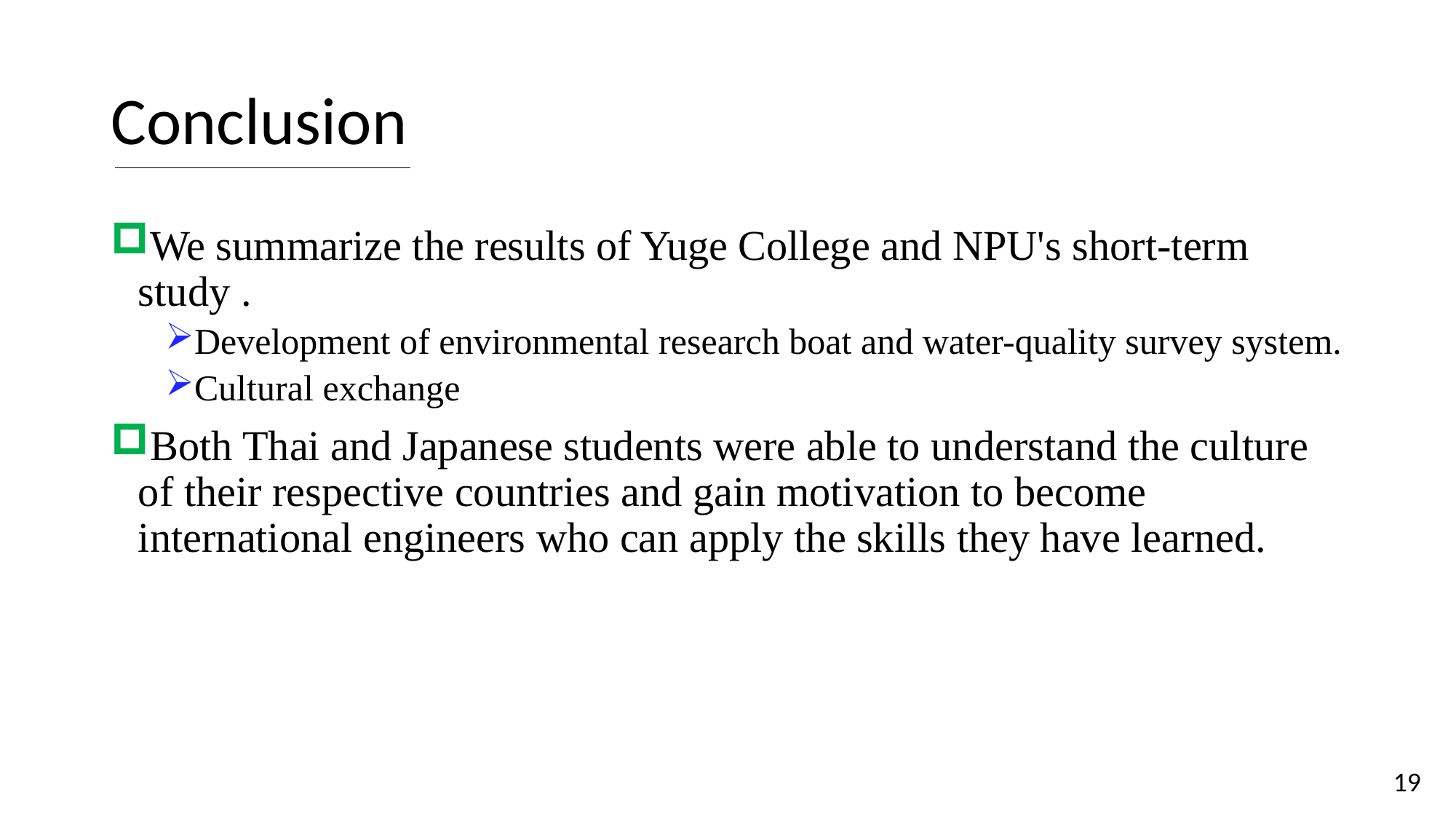

# Conclusion
We summarize the results of Yuge College and NPU's short-term study .
Development of environmental research boat and water-quality survey system.
Cultural exchange
Both Thai and Japanese students were able to understand the culture of their respective countries and gain motivation to become international engineers who can apply the skills they have learned.

19